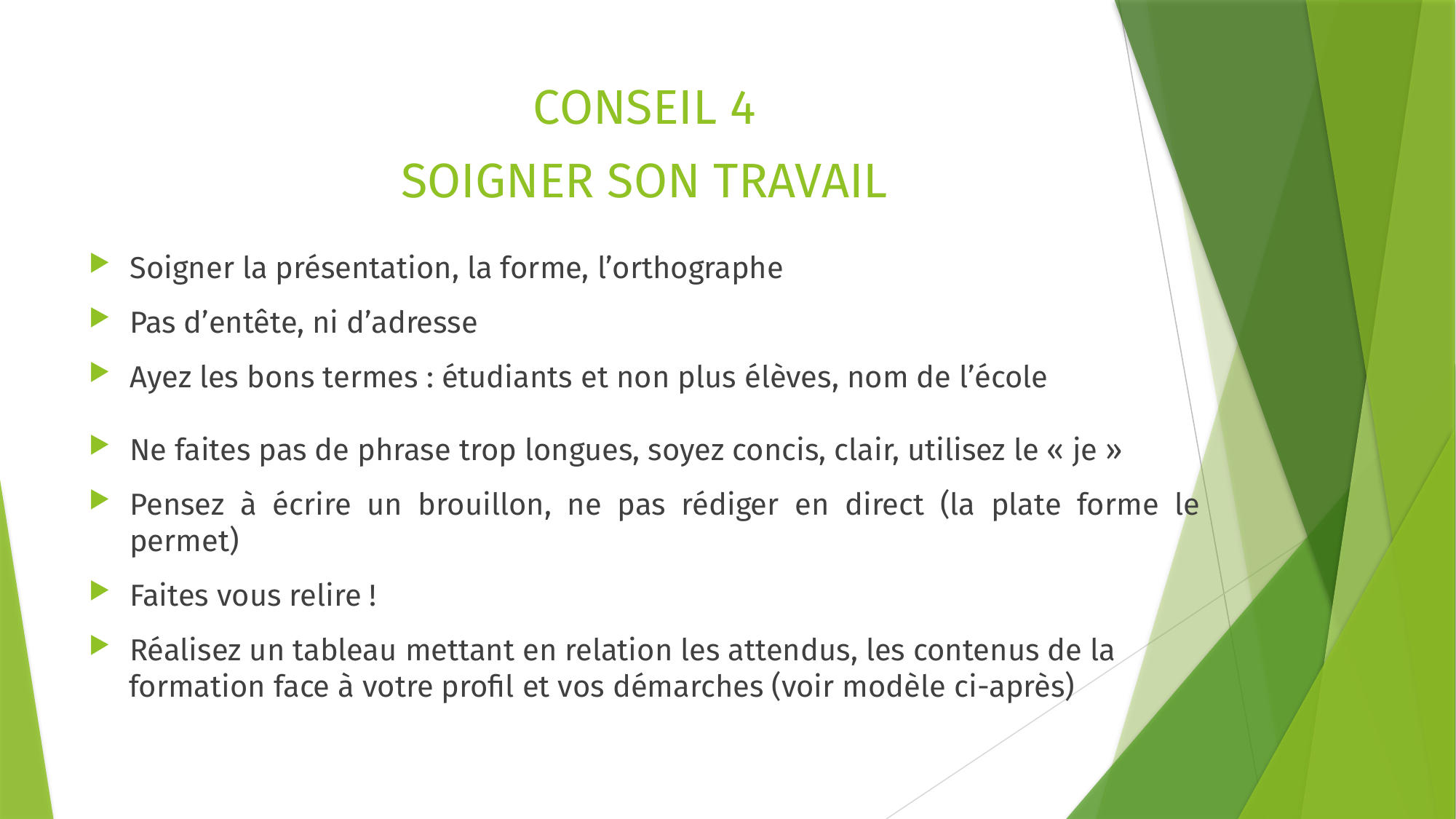

CONSEIL 4
SOIGNER SON TRAVAIL

Soigner la présentation, la forme, l’orthographe

Pas d’entête, ni d’adresse

Ayez les bons termes : étudiants et non plus élèves, nom de l’école

Ne faites pas de phrase trop longues, soyez concis, clair, utilisez le « je »

Pensez à écrire un brouillon, ne pas rédiger en direct (la plate forme le permet)

Faites vous relire !

Réalisez un tableau mettant en relation les attendus, les contenus de la
     formation face à votre profil et vos démarches (voir modèle ci-après)